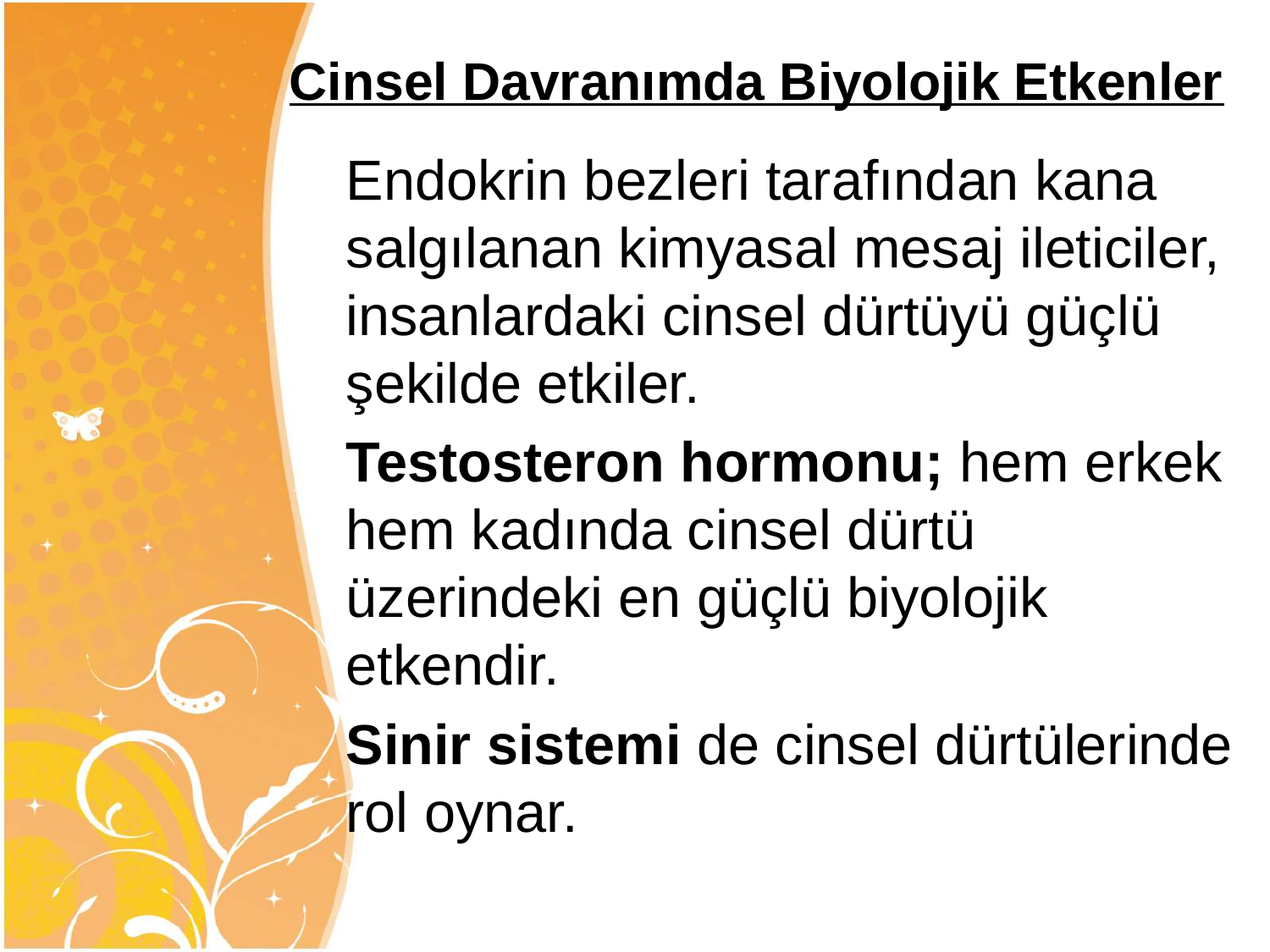

# Cinsel Davranımda Biyolojik Etkenler
	Endokrin bezleri tarafından kana salgılanan kimyasal mesaj ileticiler, insanlardaki cinsel dürtüyü güçlü şekilde etkiler.
	Testosteron hormonu; hem erkek hem kadında cinsel dürtü üzerindeki en güçlü biyolojik etkendir.
	Sinir sistemi de cinsel dürtülerinde rol oynar.